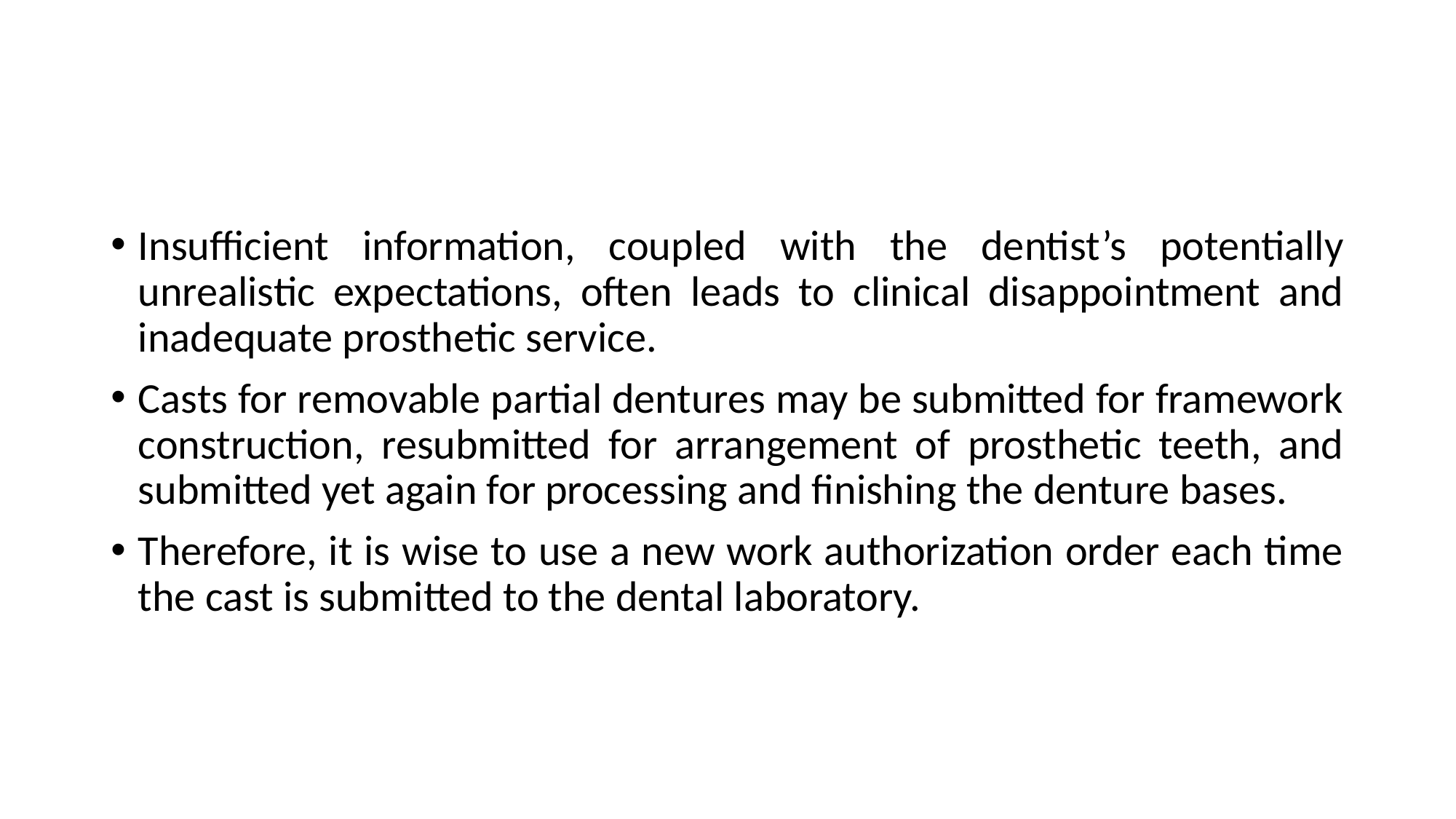

#
Insufficient information, coupled with the dentist’s potentially unrealistic expectations, often leads to clinical disappointment and inadequate prosthetic service.
Casts for removable partial dentures may be submitted for framework construction, resubmitted for arrangement of prosthetic teeth, and submitted yet again for processing and finishing the denture bases.
Therefore, it is wise to use a new work authorization order each time the cast is submitted to the dental laboratory.